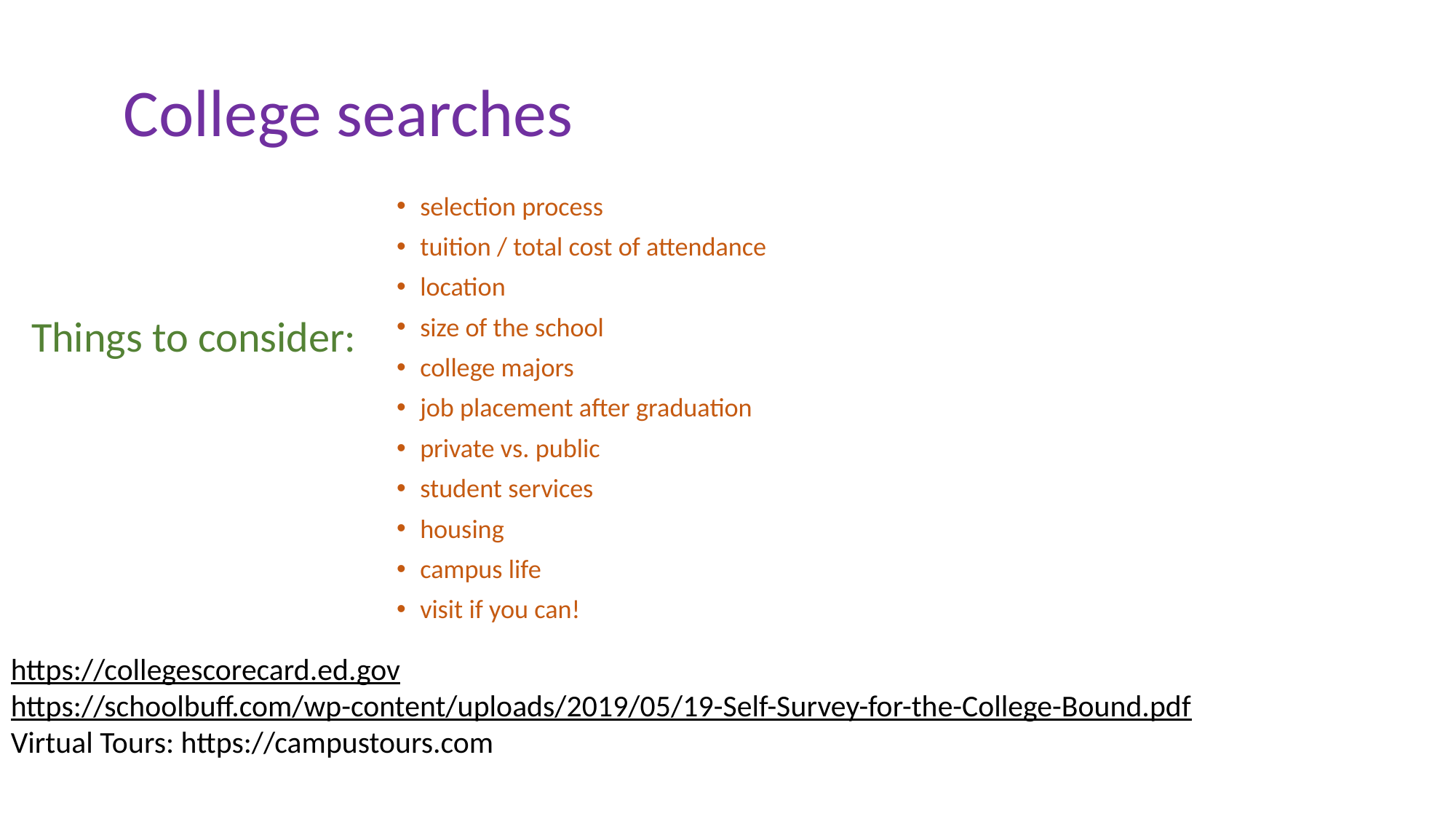

# College searches
selection process
tuition / total cost of attendance
location
size of the school
college majors
job placement after graduation
private vs. public
student services
housing
campus life
visit if you can!

Things to consider:

https://collegescorecard.ed.gov
https://schoolbuff.com/wp-content/uploads/2019/05/19-Self-Survey-for-the-College-Bound.pdf
Virtual Tours: https://campustours.com